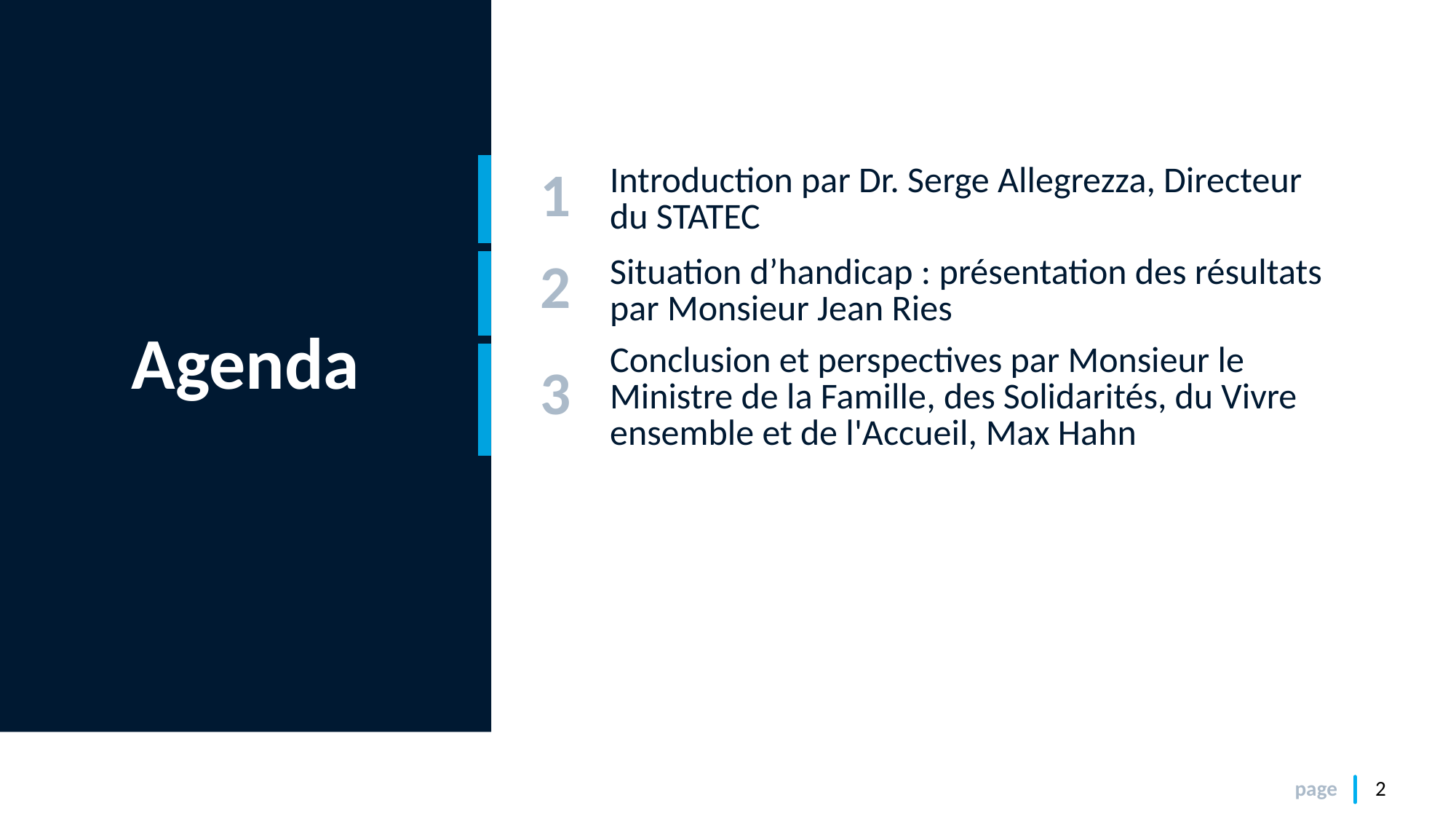

# Agenda
|  | 1 | Introduction par Dr. Serge Allegrezza, Directeur du STATEC |
| --- | --- | --- |
|  | 2 | Situation d’handicap : présentation des résultats par Monsieur Jean Ries |
|  | 3 | Conclusion et perspectives par Monsieur le Ministre de la Famille, des Solidarités, du Vivre ensemble et de l'Accueil, Max Hahn |